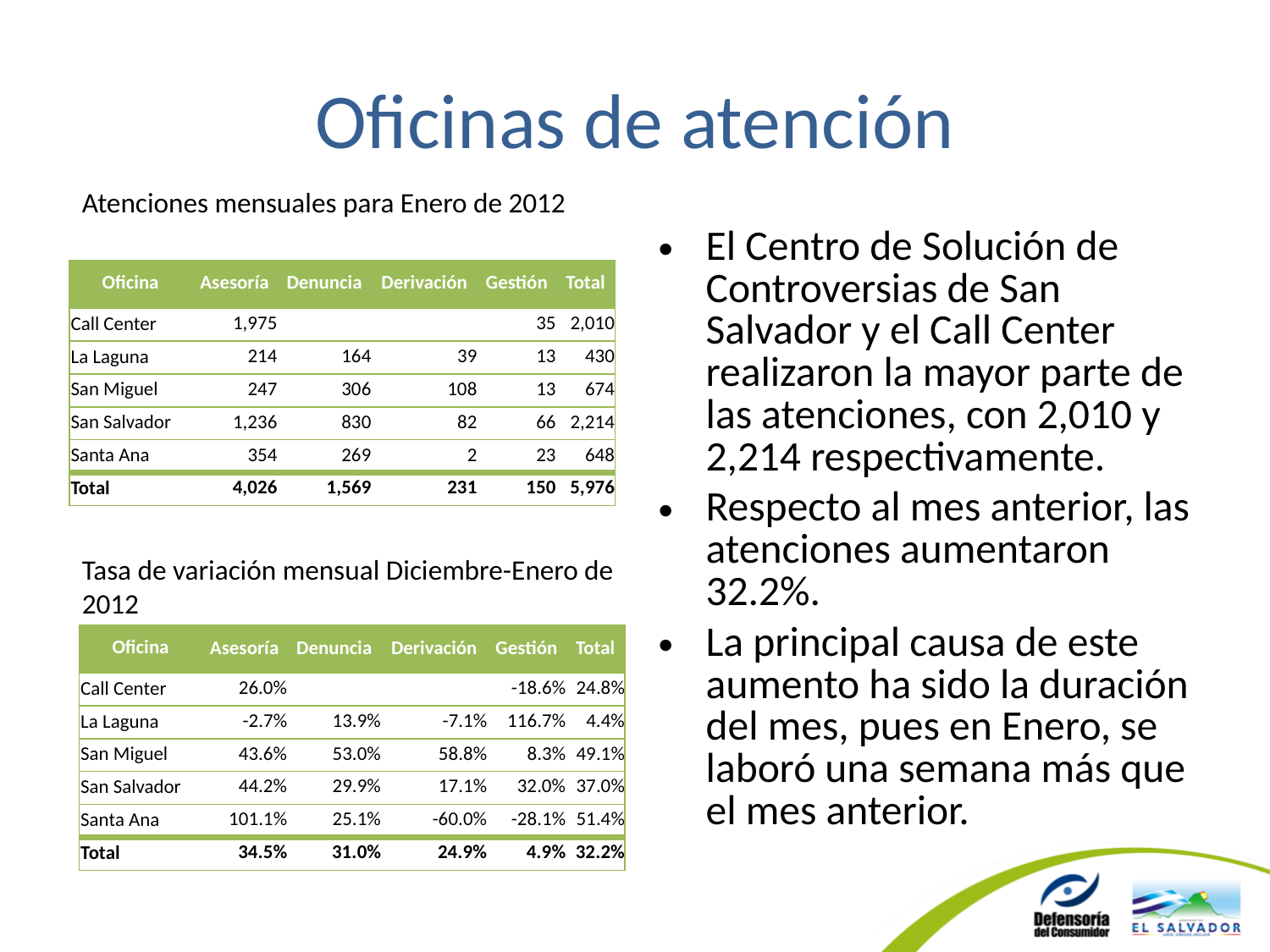

# Oficinas de atención
Atenciones mensuales para Enero de 2012
El Centro de Solución de Controversias de San Salvador y el Call Center realizaron la mayor parte de las atenciones, con 2,010 y 2,214 respectivamente.
Respecto al mes anterior, las atenciones aumentaron 32.2%.
La principal causa de este aumento ha sido la duración del mes, pues en Enero, se laboró una semana más que el mes anterior.
| Oficina | Asesoría | Denuncia | Derivación | Gestión | Total |
| --- | --- | --- | --- | --- | --- |
| Call Center | 1,975 |  |  | 35 | 2,010 |
| La Laguna | 214 | 164 | 39 | 13 | 430 |
| San Miguel | 247 | 306 | 108 | 13 | 674 |
| San Salvador | 1,236 | 830 | 82 | 66 | 2,214 |
| Santa Ana | 354 | 269 | 2 | 23 | 648 |
| Total | 4,026 | 1,569 | 231 | 150 | 5,976 |
Tasa de variación mensual Diciembre-Enero de 2012
| Oficina | Asesoría | Denuncia | Derivación | Gestión | Total |
| --- | --- | --- | --- | --- | --- |
| Call Center | 26.0% |  |  | -18.6% | 24.8% |
| La Laguna | -2.7% | 13.9% | -7.1% | 116.7% | 4.4% |
| San Miguel | 43.6% | 53.0% | 58.8% | 8.3% | 49.1% |
| San Salvador | 44.2% | 29.9% | 17.1% | 32.0% | 37.0% |
| Santa Ana | 101.1% | 25.1% | -60.0% | -28.1% | 51.4% |
| Total | 34.5% | 31.0% | 24.9% | 4.9% | 32.2% |